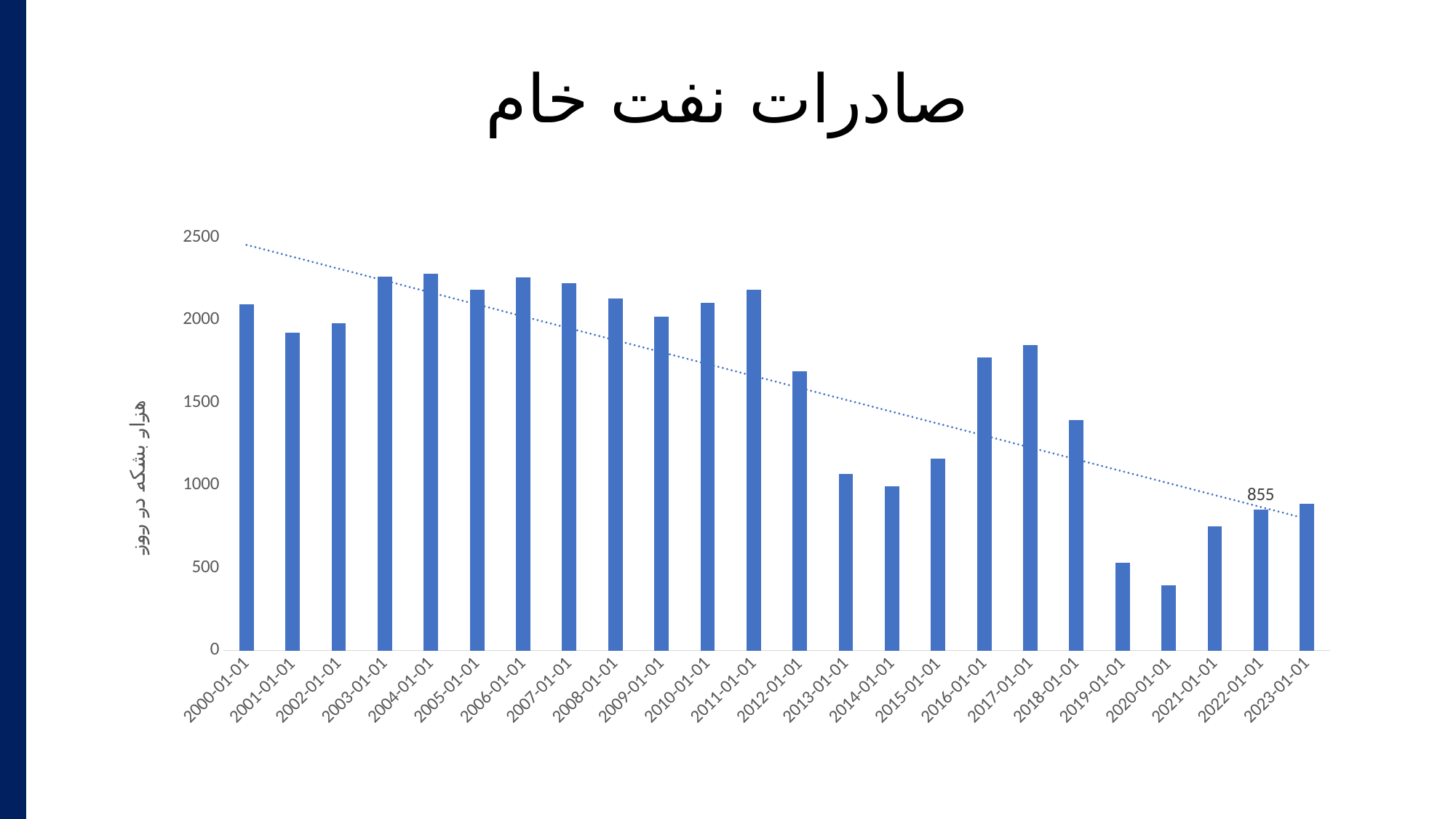

# صادرات نفت خام

### Chart

| Category | صادرات نفت خام |
|---|---|
| 36526 | 2096.6870249999997 |
| 36892 | 1925.03205 |
| 37257 | 1982.781675 |
| 37622 | 2262.8967749999997 |
| 37987 | 2279.8719 |
| 38353 | 2185.511625 |
| 38718 | 2256.6627000000003 |
| 39083 | 2225.0715750000004 |
| 39448 | 2131.07445 |
| 39814 | 2019.443175 |
| 40179 | 2102.427 |
| 40544 | 2185.425 |
| 40909 | 1692.31725 |
| 41275 | 1069.966202 |
| 41640 | 991.9510274 |
| 42005 | 1162.162153 |
| 42370 | 1775.292418 |
| 42736 | 1850.5377908 |
| 43101 | 1394.9927911 |
| 43466 | 530.523375 |
| 43831 | 396.2907 |
| 44197 | 752.95233 |
| 44562 | 854.6008946 |
| 44927 | 888.7849303 |